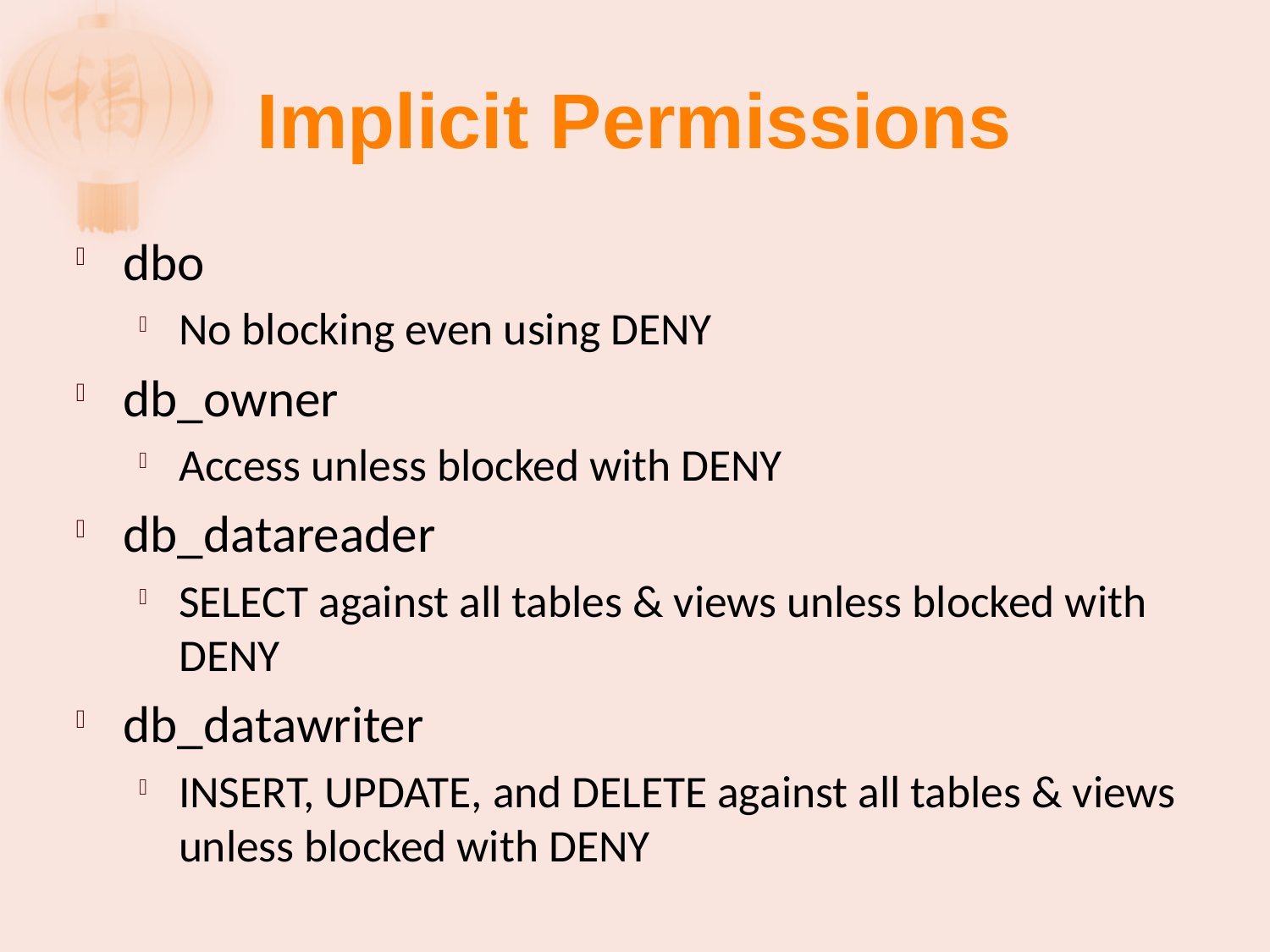

# Implicit Permissions
dbo
No blocking even using DENY
db_owner
Access unless blocked with DENY
db_datareader
SELECT against all tables & views unless blocked with DENY
db_datawriter
INSERT, UPDATE, and DELETE against all tables & views unless blocked with DENY